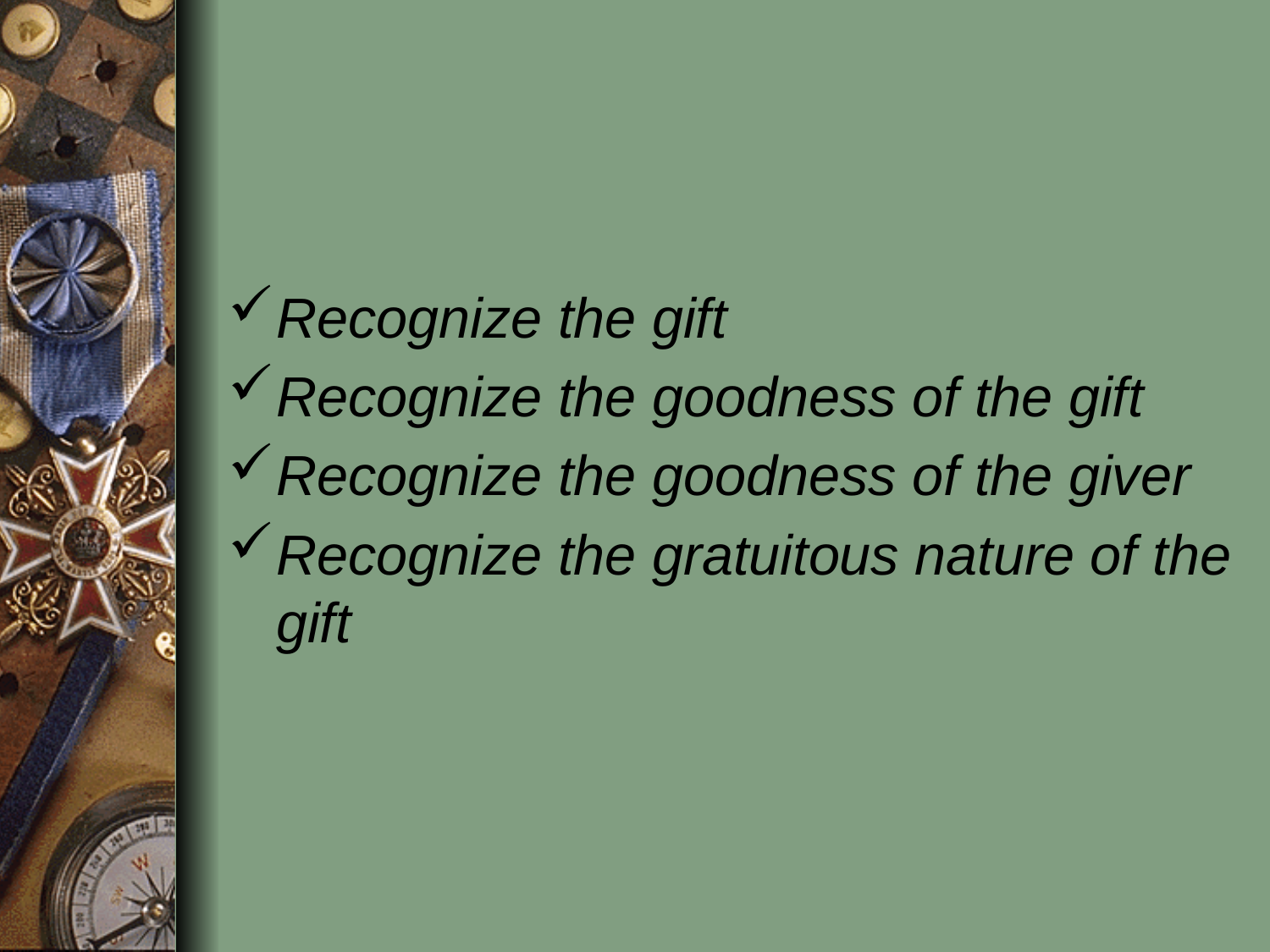

Recognize the gift
Recognize the goodness of the gift
Recognize the goodness of the giver
Recognize the gratuitous nature of the gift
Recognitions of Gratitude